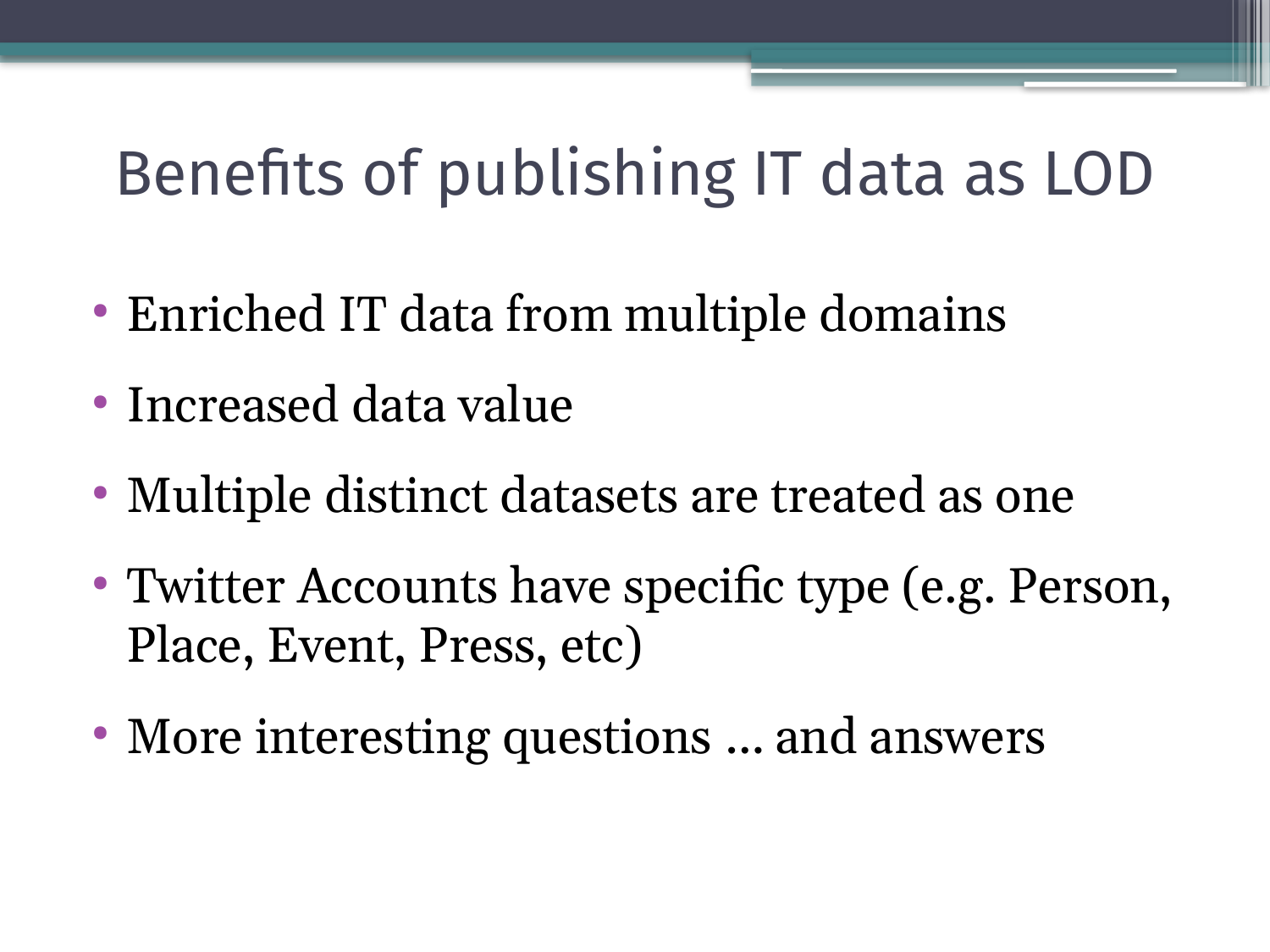

# Benefits of publishing IT data as LOD
Enriched IT data from multiple domains

Increased data value

Multiple distinct datasets are treated as one

Twitter Accounts have specific type (e.g. Person, Place, Event, Press, etc)

More interesting questions … and answers